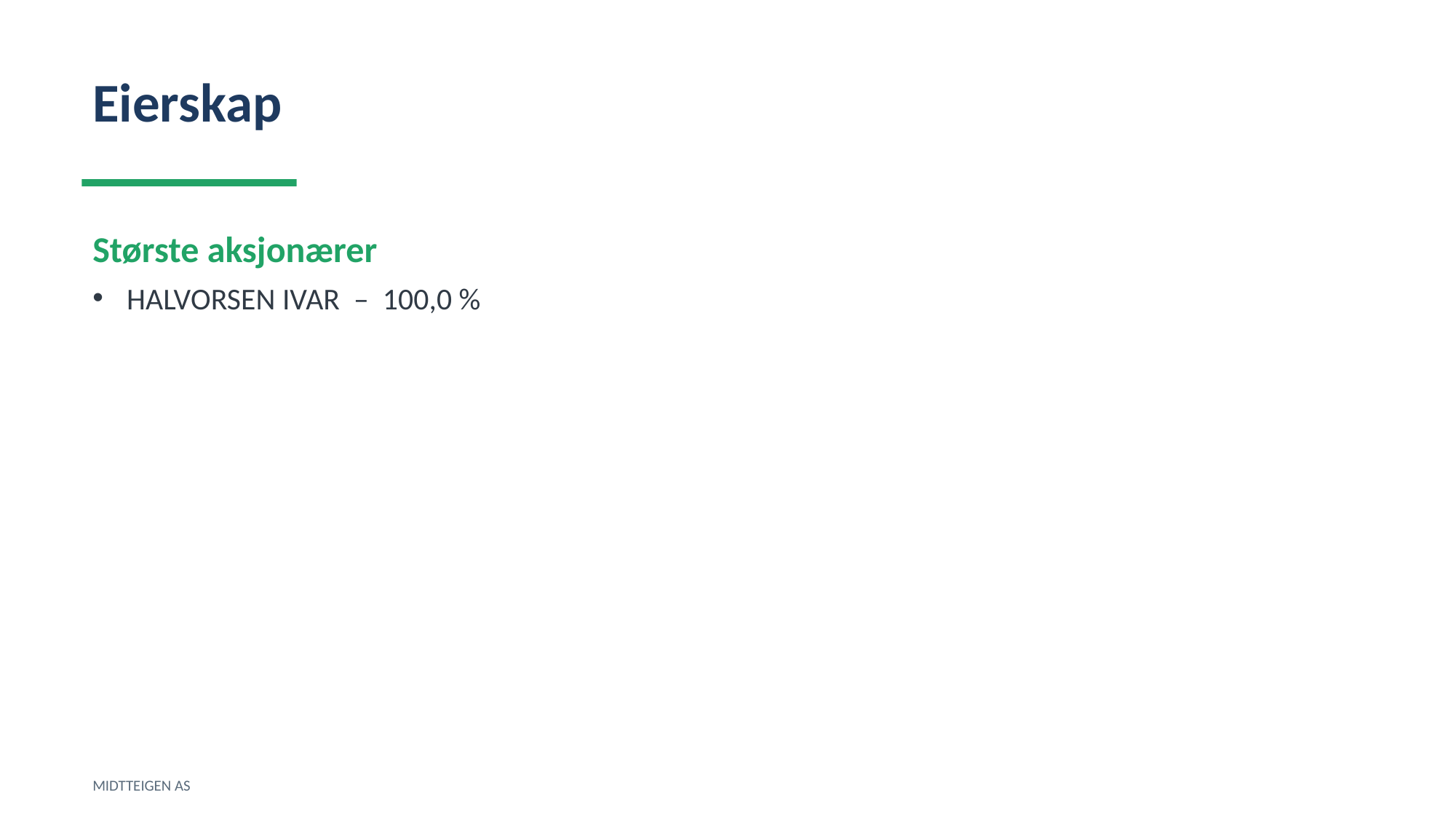

Eierskap

Største aksjonærer
HALVORSEN IVAR  –  100,0 %
MIDTTEIGEN AS